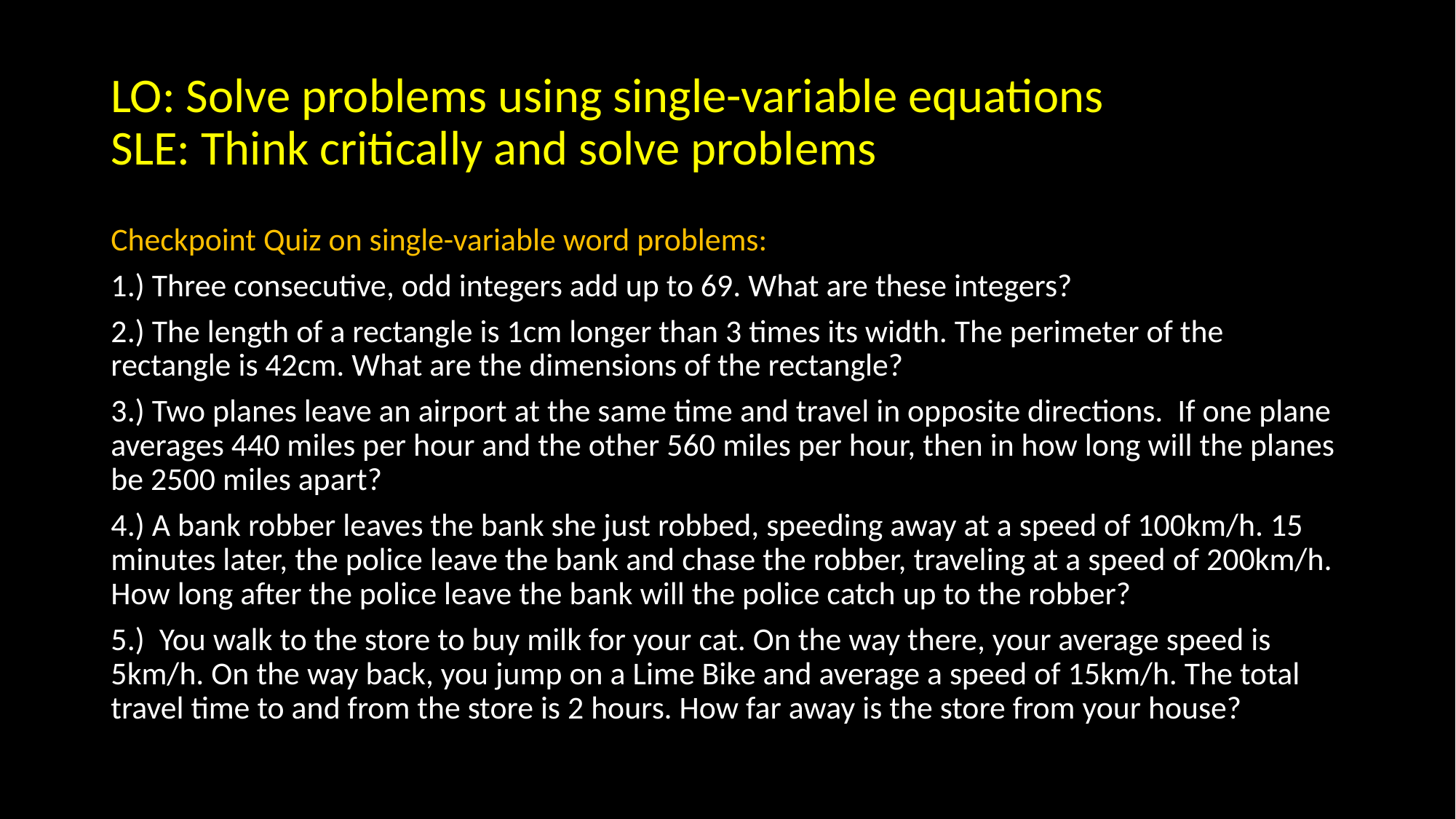

# LO: Solve problems using single-variable equations SLE: Think critically and solve problems
Checkpoint Quiz on single-variable word problems:
1.) Three consecutive, odd integers add up to 69. What are these integers?
2.) The length of a rectangle is 1cm longer than 3 times its width. The perimeter of the rectangle is 42cm. What are the dimensions of the rectangle?
3.) Two planes leave an airport at the same time and travel in opposite directions.  If one plane averages 440 miles per hour and the other 560 miles per hour, then in how long will the planes be 2500 miles apart?
4.) A bank robber leaves the bank she just robbed, speeding away at a speed of 100km/h. 15 minutes later, the police leave the bank and chase the robber, traveling at a speed of 200km/h. How long after the police leave the bank will the police catch up to the robber?
5.)  You walk to the store to buy milk for your cat. On the way there, your average speed is 5km/h. On the way back, you jump on a Lime Bike and average a speed of 15km/h. The total travel time to and from the store is 2 hours. How far away is the store from your house?